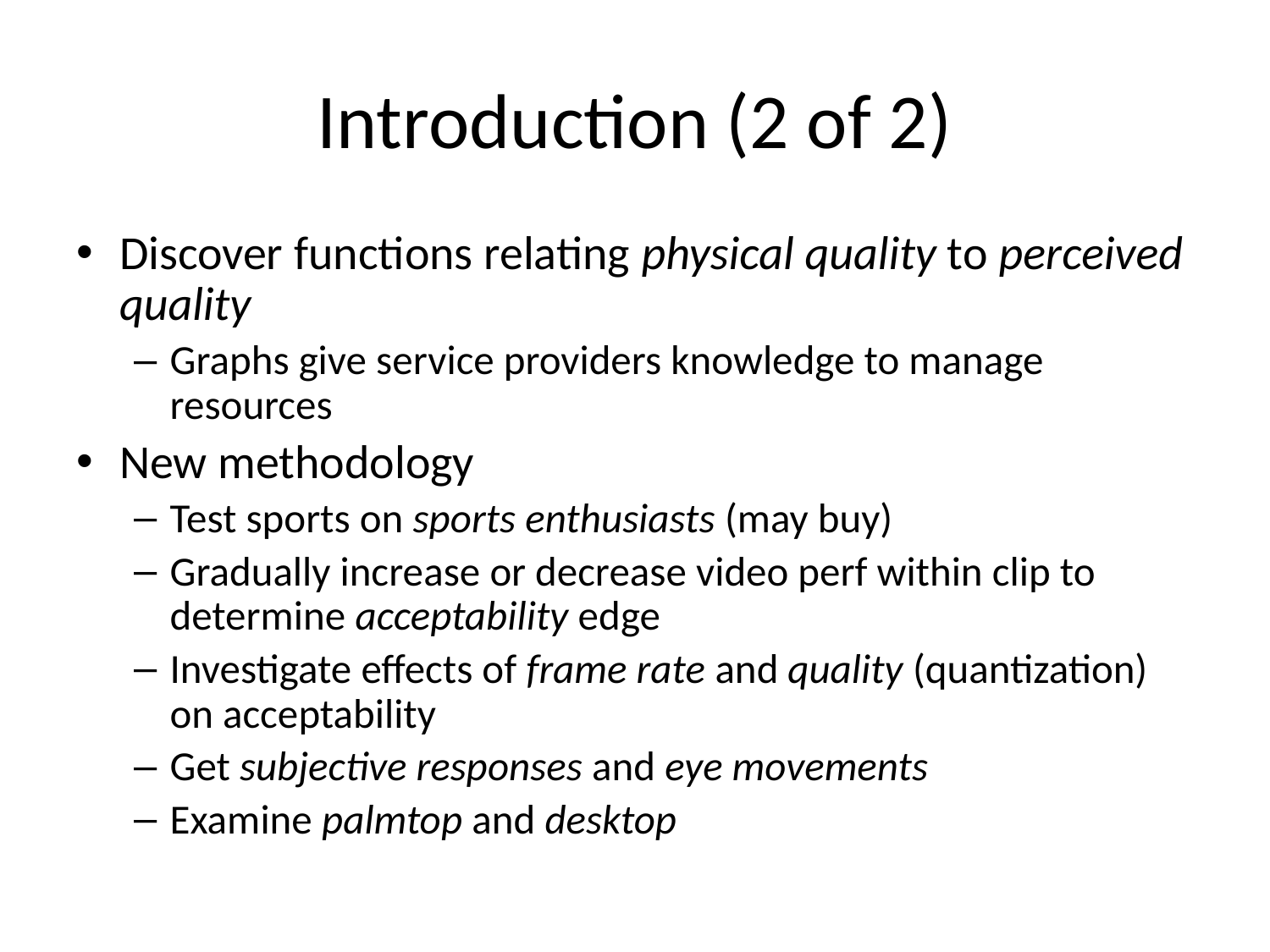

# Introduction (2 of 2)
Discover functions relating physical quality to perceived quality
Graphs give service providers knowledge to manage resources
New methodology
Test sports on sports enthusiasts (may buy)
Gradually increase or decrease video perf within clip to determine acceptability edge
Investigate effects of frame rate and quality (quantization) on acceptability
Get subjective responses and eye movements
Examine palmtop and desktop